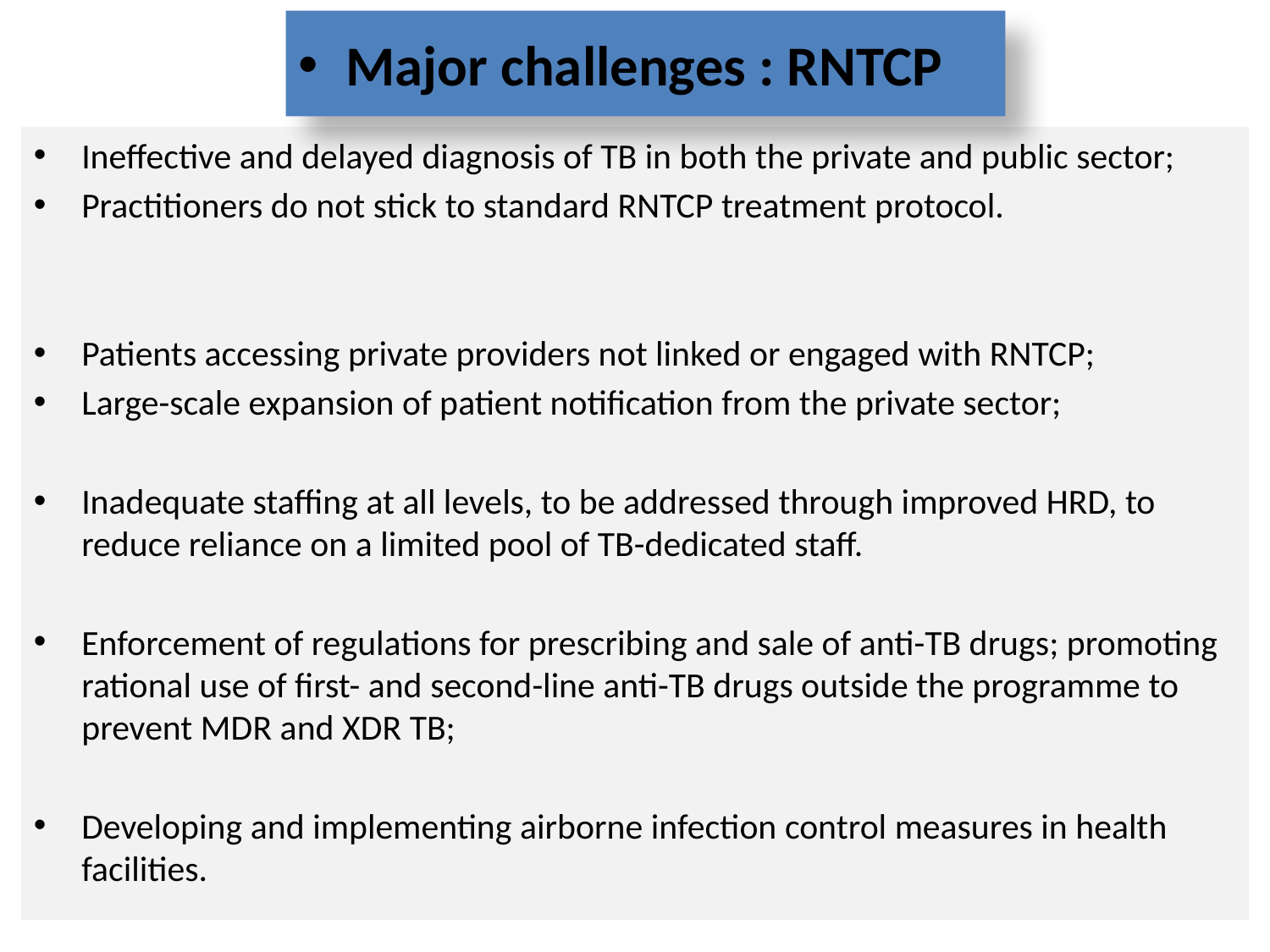

Major challenges : RNTCP
Ineffective and delayed diagnosis of TB in both the private and public sector;
Practitioners do not stick to standard RNTCP treatment protocol.

Patients accessing private providers not linked or engaged with RNTCP;
Large-scale expansion of patient notification from the private sector;

Inadequate staffing at all levels, to be addressed through improved HRD, to reduce reliance on a limited pool of TB-dedicated staff.

Enforcement of regulations for prescribing and sale of anti-TB drugs; promoting rational use of first- and second-line anti-TB drugs outside the programme to prevent MDR and XDR TB;

Developing and implementing airborne infection control measures in health facilities.